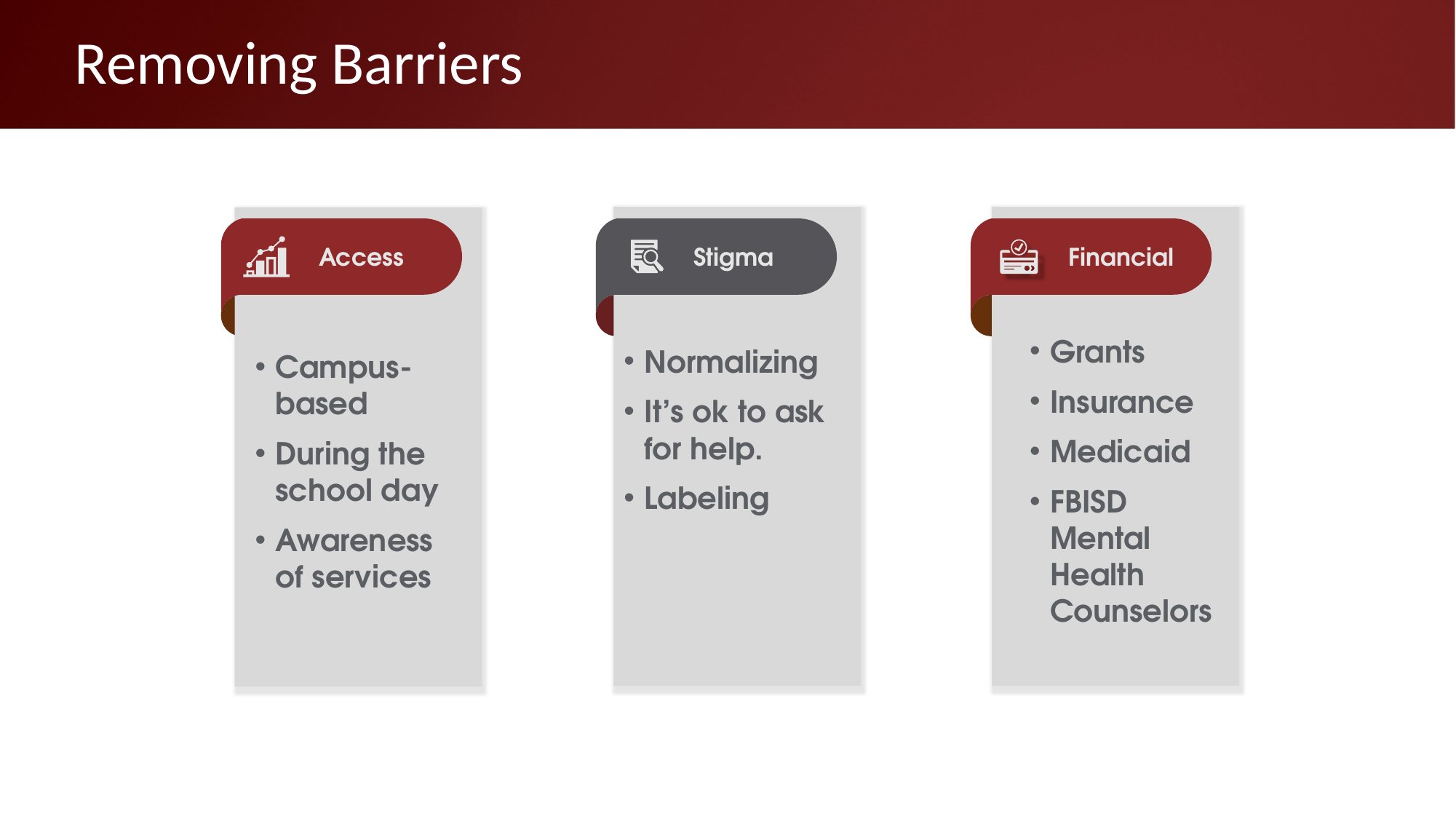

Removing Barriers

Access
Stigma
Financial

Grants
Insurance
Medicaid
FBISD Mental Health Counselors

Normalizing
It’s ok to ask for help.
Labeling
Campus-based
During the school day
Awareness of services